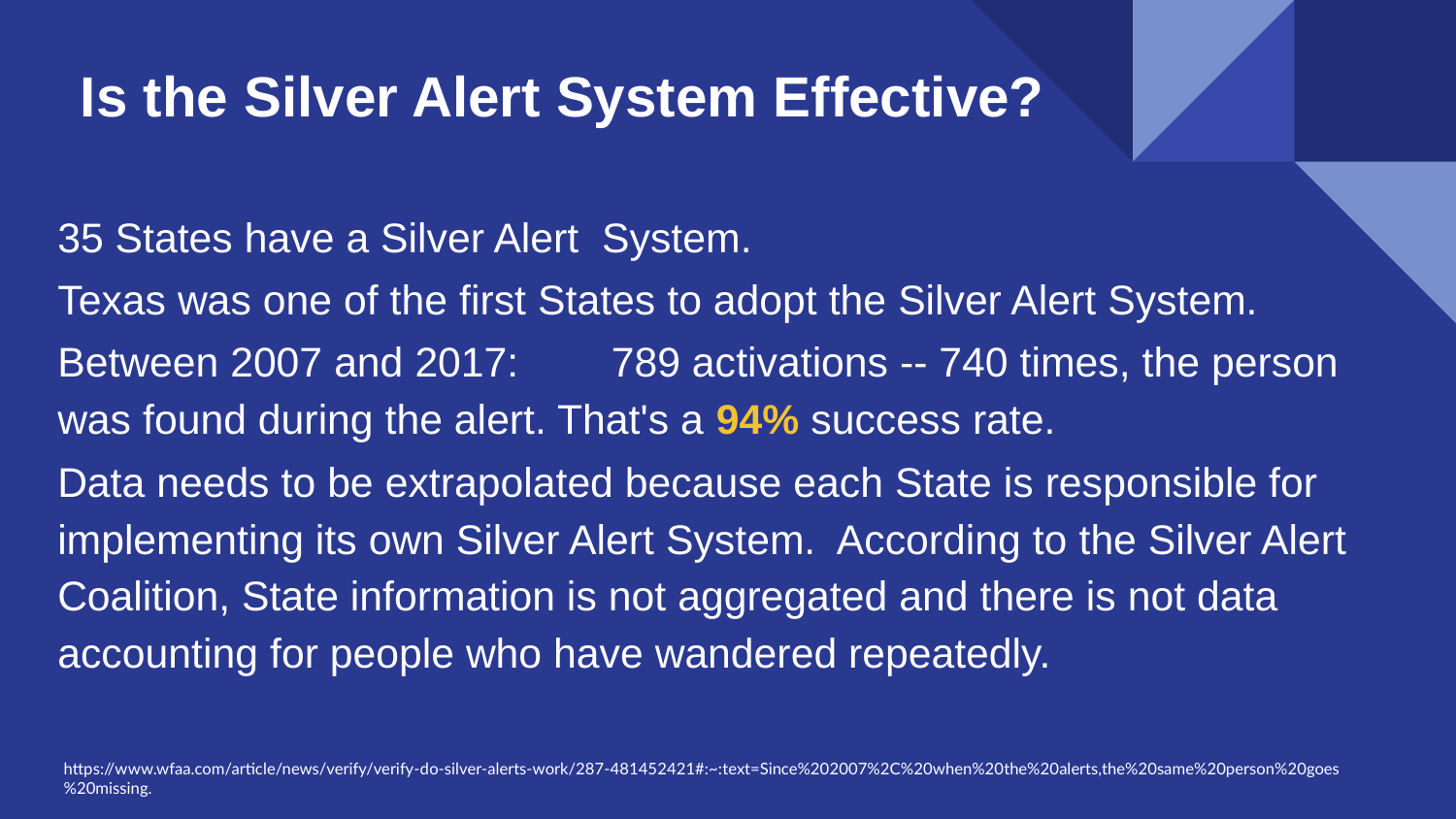

# Is the Silver Alert System Effective?
35 States have a Silver Alert  System.
Texas was one of the first States to adopt the Silver Alert System.
Between 2007 and 2017:        789 activations -- 740 times, the person was found during the alert. That's a 94% success rate.
Data needs to be extrapolated because each State is responsible for implementing its own Silver Alert System.  According to the Silver Alert Coalition, State information is not aggregated and there is not data accounting for people who have wandered repeatedly.

https://www.wfaa.com/article/news/verify/verify-do-silver-alerts-work/287-481452421#:~:text=Since%202007%2C%20when%20the%20alerts,the%20same%20person%20goes%20missing.